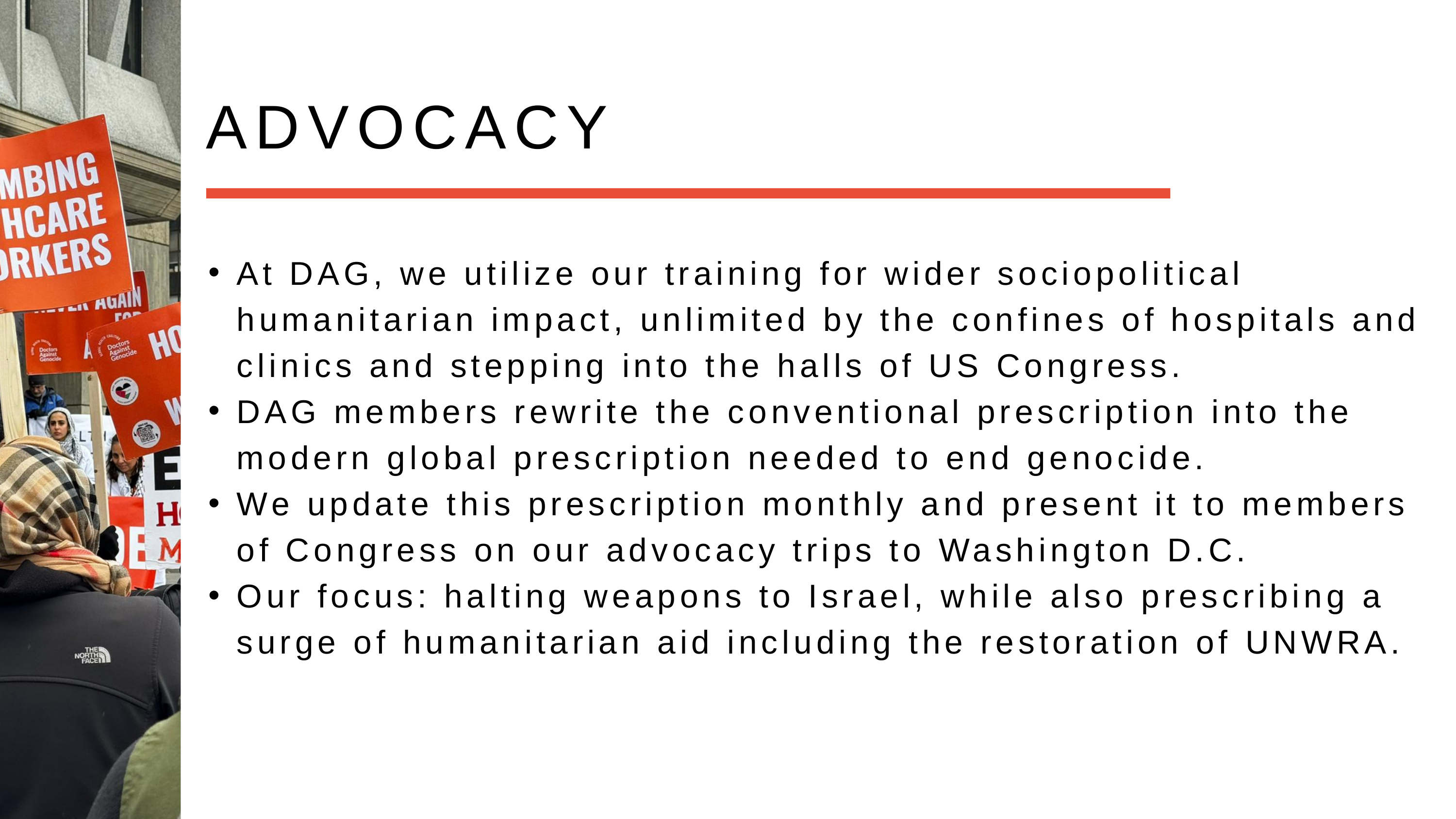

ADVOCACY

At DAG, we utilize our training for wider sociopolitical humanitarian impact, unlimited by the confines of hospitals and clinics and stepping into the halls of US Congress.
DAG members rewrite the conventional prescription into the modern global prescription needed to end genocide.
We update this prescription monthly and present it to members of Congress on our advocacy trips to Washington D.C.
Our focus: halting weapons to Israel, while also prescribing a surge of humanitarian aid including the restoration of UNWRA.